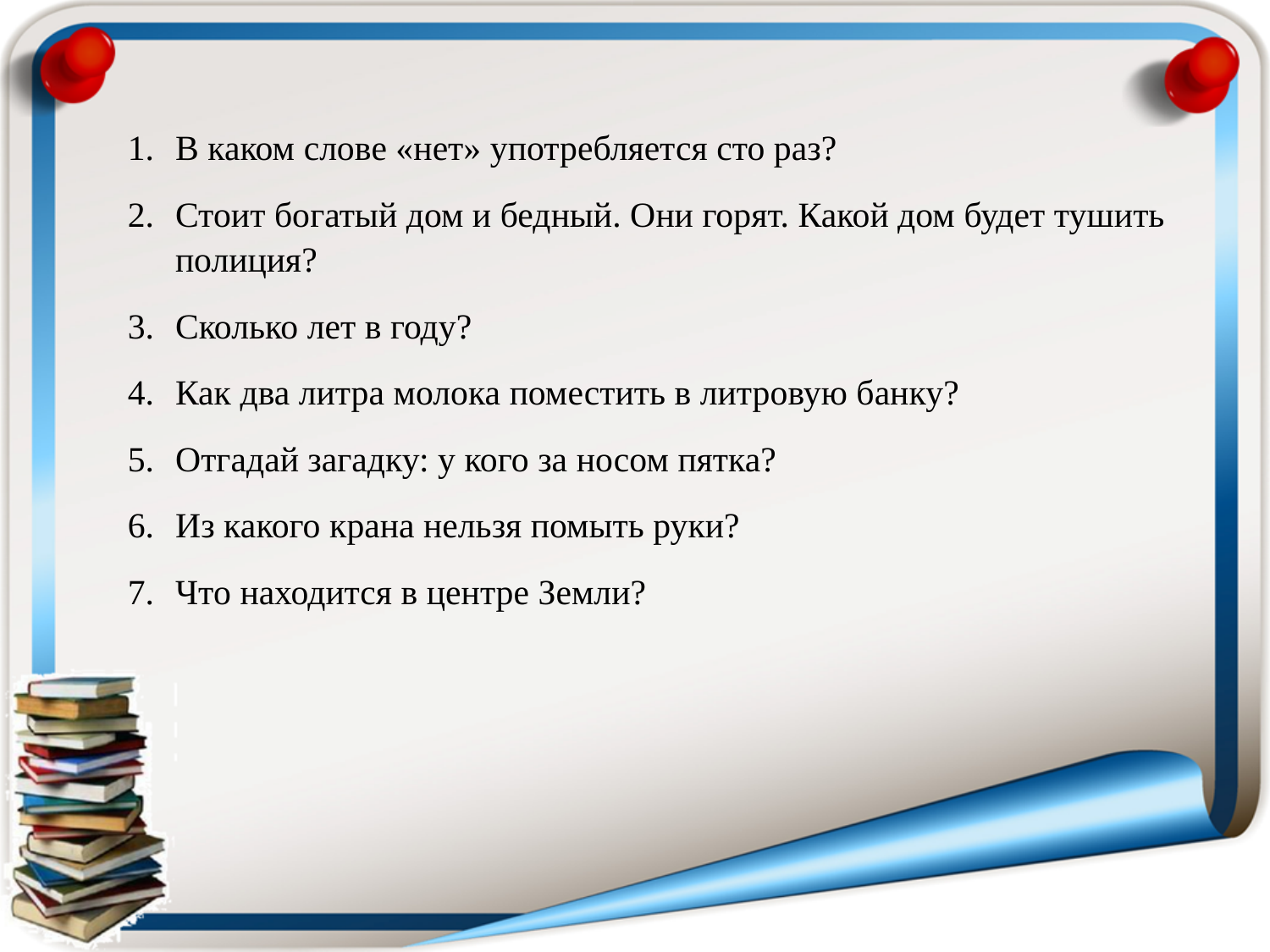

В каком слове «нет» употребляется сто раз?
Стоит богатый дом и бедный. Они горят. Какой дом будет тушить полиция?
Сколько лет в году?
Как два литра молока поместить в литровую банку?
Отгадай загадку: у кого за носом пятка?
Из какого крана нельзя помыть руки?
Что находится в центре Земли?